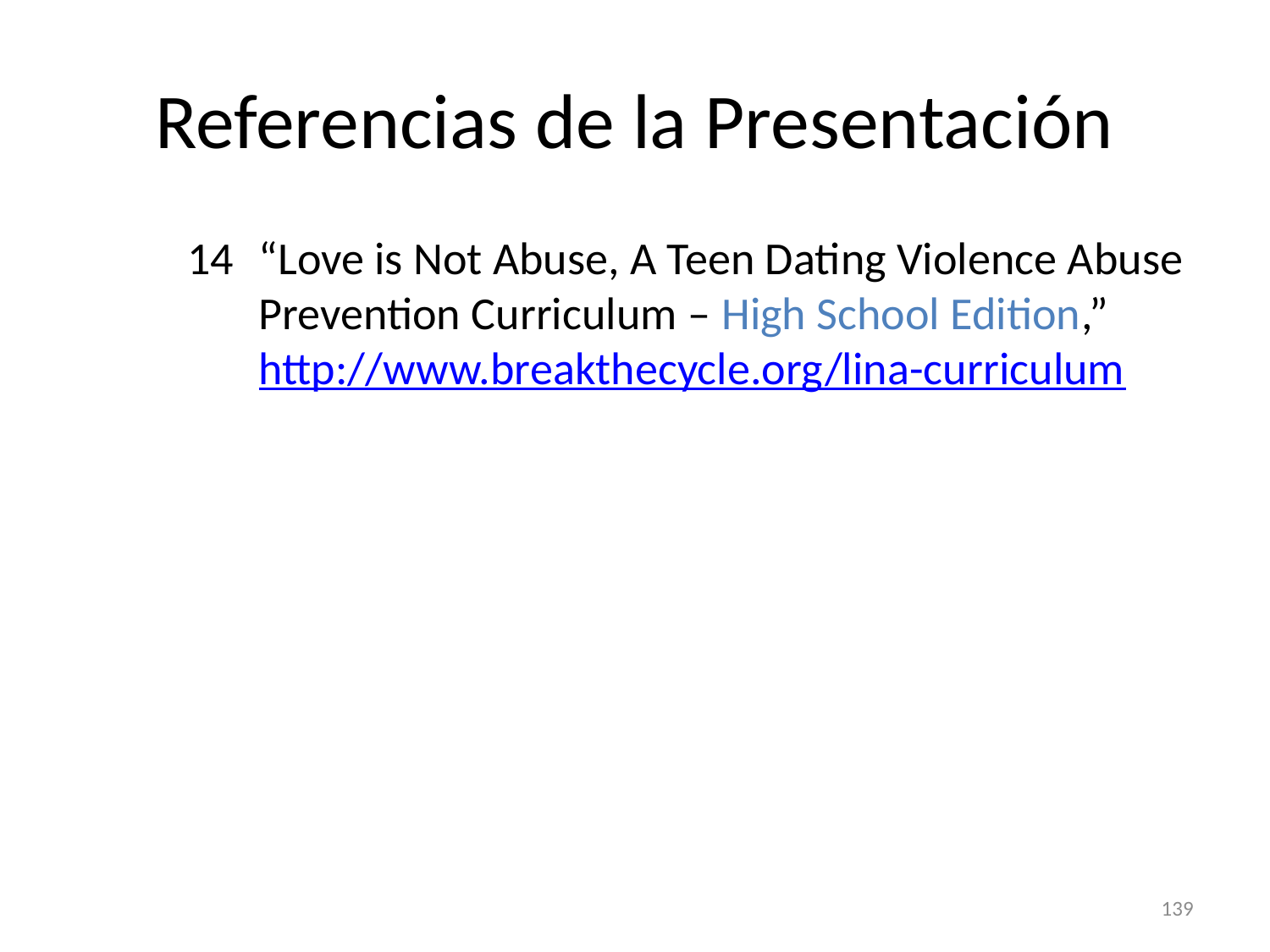

# Referencias de la Presentación
“Love is Not Abuse, A Teen Dating Violence Abuse Prevention Curriculum – High School Edition,” http://www.breakthecycle.org/lina-curriculum

139